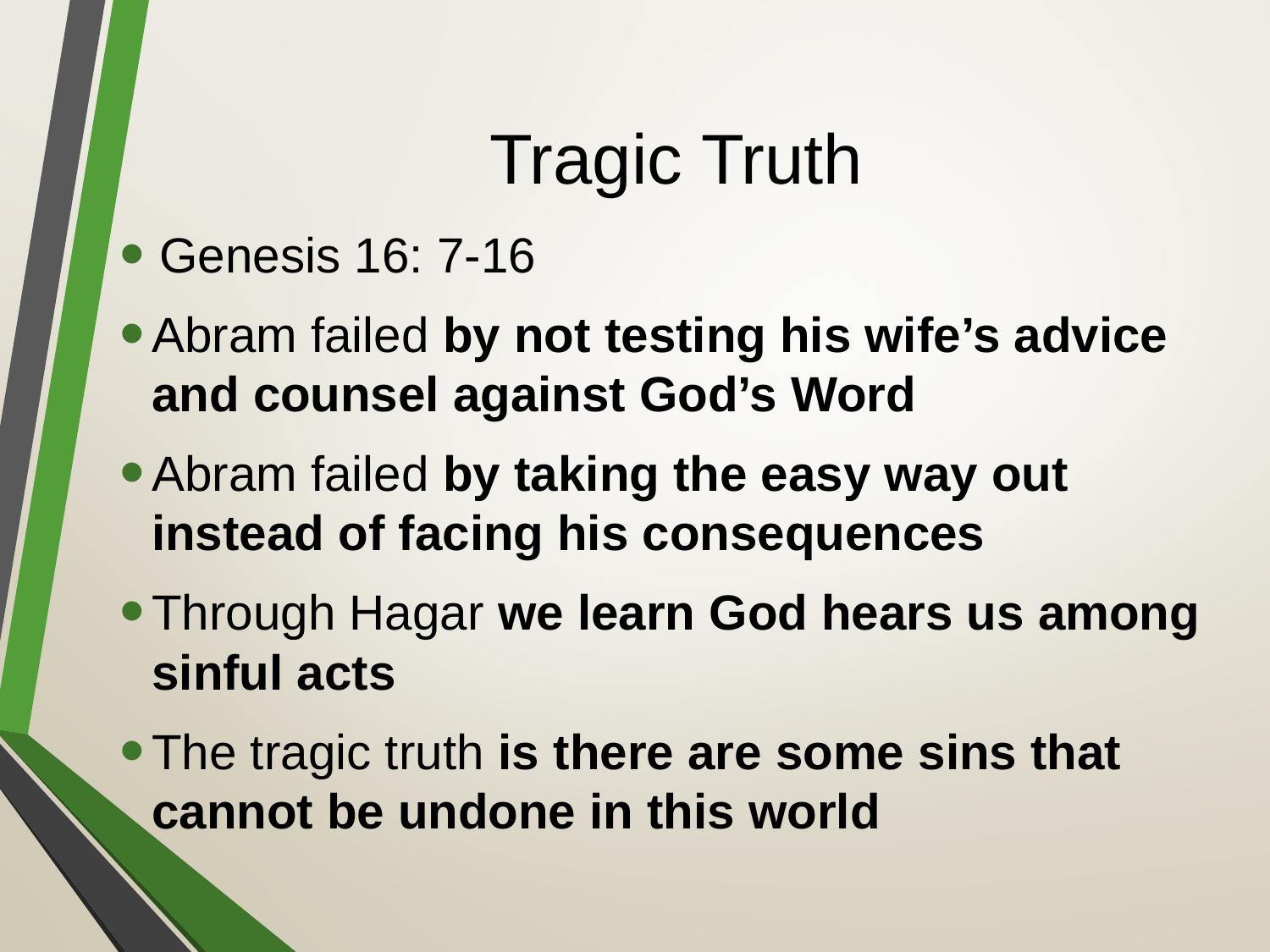

# Tragic Truth
Genesis 16: 7-16
Abram failed by not testing his wife’s advice and counsel against God’s Word
Abram failed by taking the easy way out instead of facing his consequences
Through Hagar we learn God hears us among sinful acts
The tragic truth is there are some sins that cannot be undone in this world